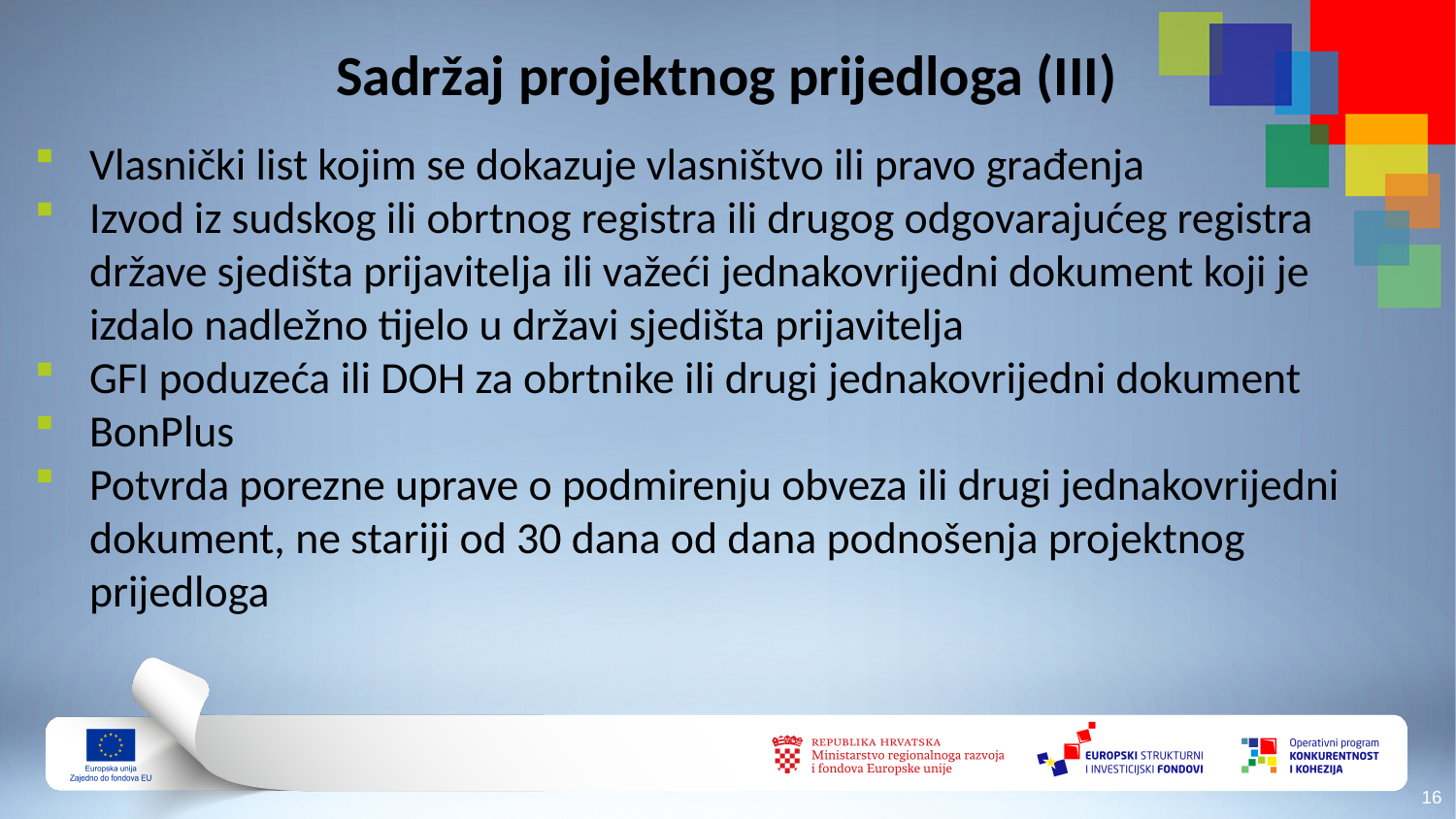

# Sadržaj projektnog prijedloga (III)

Vlasnički list kojim se dokazuje vlasništvo ili pravo građenja
Izvod iz sudskog ili obrtnog registra ili drugog odgovarajućeg registra države sjedišta prijavitelja ili važeći jednakovrijedni dokument koji je izdalo nadležno tijelo u državi sjedišta prijavitelja
GFI poduzeća ili DOH za obrtnike ili drugi jednakovrijedni dokument
BonPlus
Potvrda porezne uprave o podmirenju obveza ili drugi jednakovrijedni dokument, ne stariji od 30 dana od dana podnošenja projektnog prijedloga

16